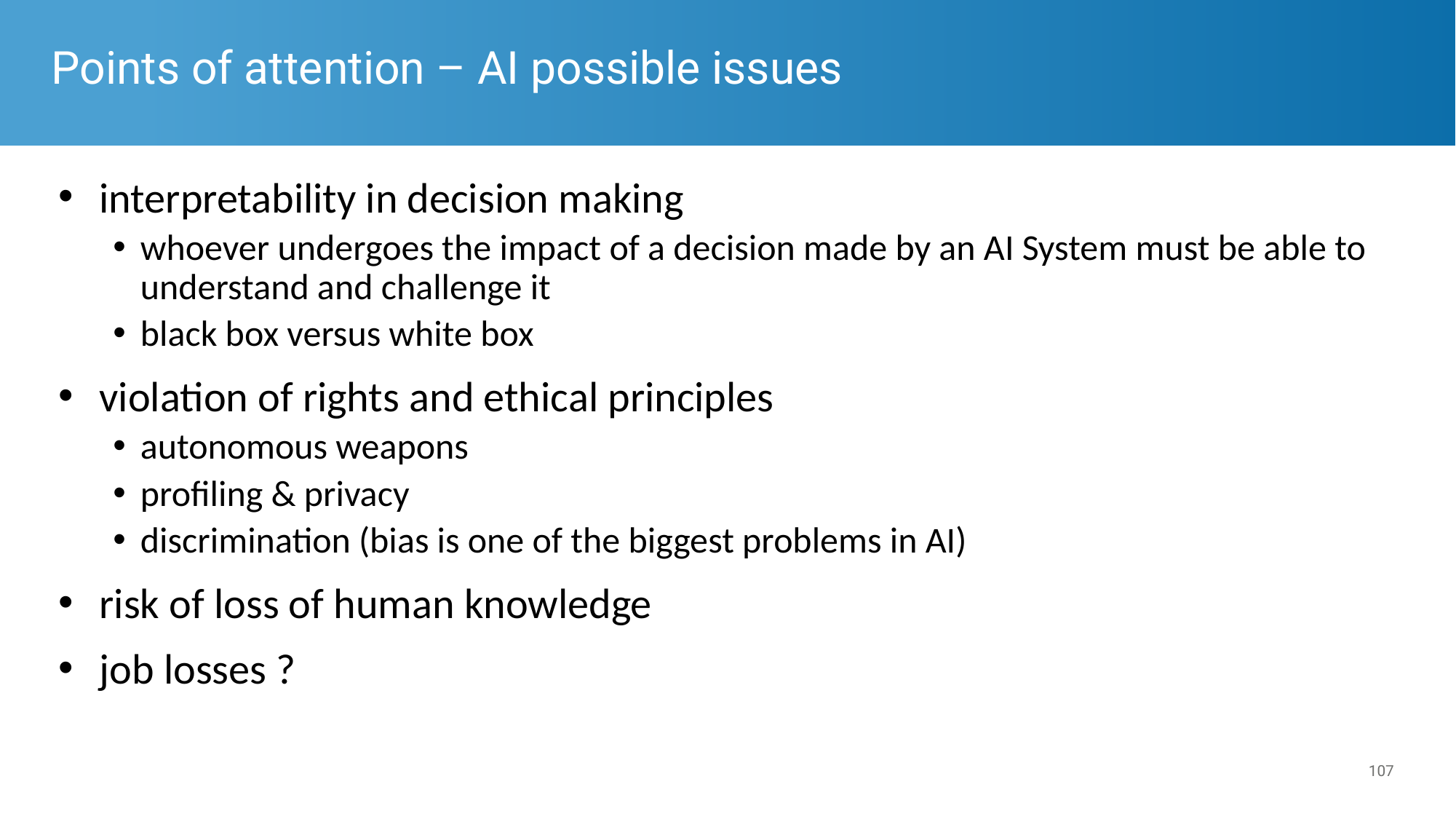

# Points of attention – AI possible issues
interpretability in decision making
whoever undergoes the impact of a decision made by an AI System must be able to understand and challenge it
black box versus white box
violation of rights and ethical principles
autonomous weapons
profiling & privacy
discrimination (bias is one of the biggest problems in AI)
risk of loss of human knowledge
job losses ?
107